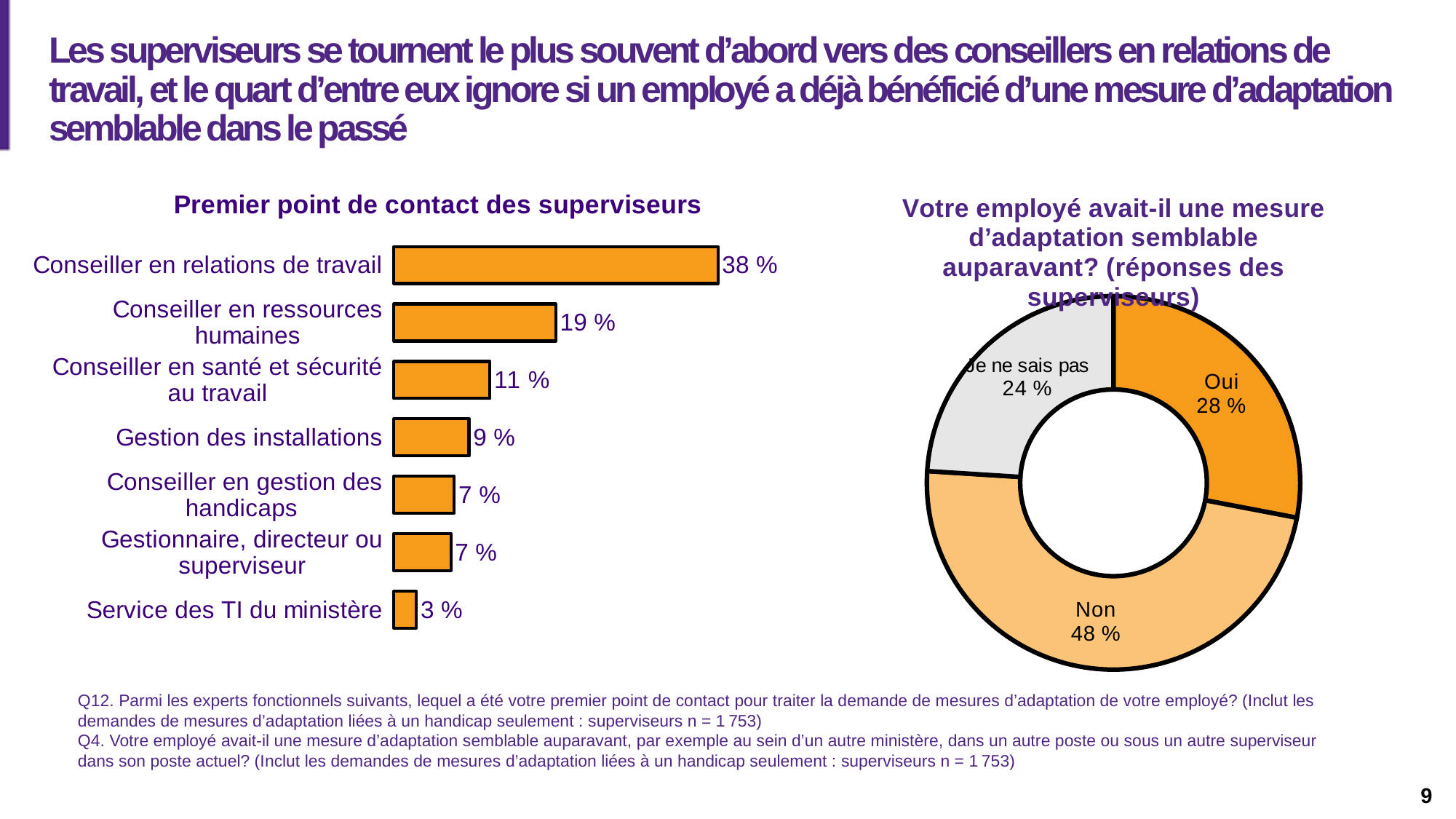

Description de la diapositive : Une diapositive qui présente deux graphiques montrant le premier point de contact des superviseurs et
l’incidence des mesures d’adaptation antérieures chez les employés
# Les superviseurs se tournent le plus souvent d’abord vers des conseillers en relations de travail, et le quart d’entre eux ignore si un employé a déjà bénéficié d’une mesure d’adaptation semblable dans le passé

### Chart: Votre employé avait-il une mesure d’adaptation semblable auparavant? (réponses des superviseurs)

| Category | Column1 |
|---|---|
| Oui | 0.28 |
| Non | 0.48 |
| Je ne sais pas | 0.24 |

### Chart: Premier point de contact des superviseurs

| Category | Column2 |
|---|---|
| Conseiller en relations de travail | 0.3793496862521392 |
| Conseiller en ressources humaines | 0.18938961779806046 |
| Conseiller en santé et sécurité au travail | 0.11237877923559612 |
| Gestion des installations | 0.08784940102681117 |
| Conseiller en gestion des handicaps  | 0.07073588134626355 |
| Gestionnaire, directeur ou superviseur | 0.06674272675413577 |
| Service des TI du ministère | 0.0262407301768397 |
Q12. Parmi les experts fonctionnels suivants, lequel a été votre premier point de contact pour traiter la demande de mesures d’adaptation de votre employé? (Inclut les demandes de mesures d’adaptation liées à un handicap seulement : superviseurs n = 1 753)
Q4. Votre employé avait-il une mesure d’adaptation semblable auparavant, par exemple au sein d’un autre ministère, dans un autre poste ou sous un autre superviseur dans son poste actuel? (Inclut les demandes de mesures d’adaptation liées à un handicap seulement : superviseurs n = 1 753)
9